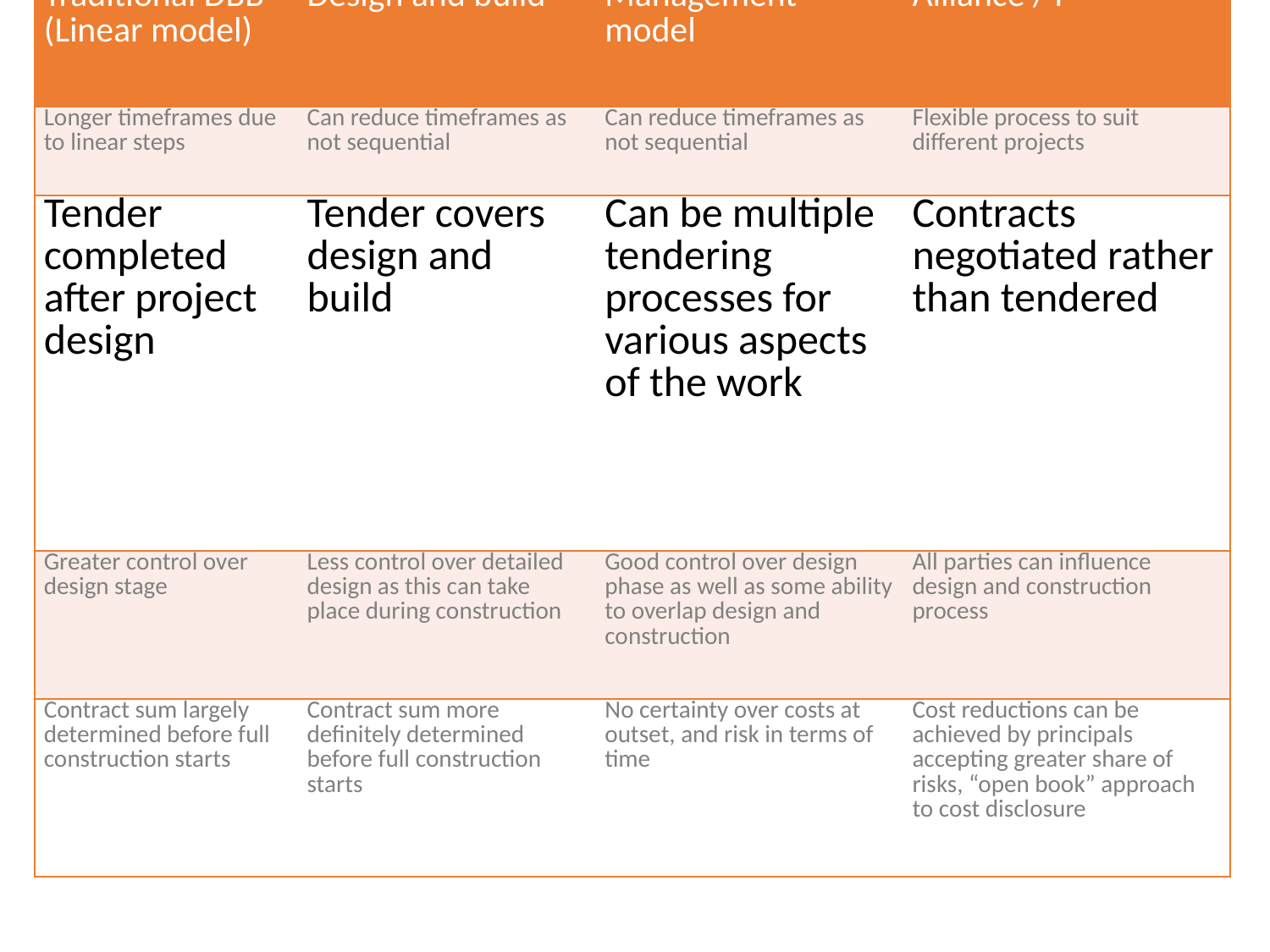

| Traditional DBB (Linear model) | Design and build | Management model | Alliance / P |
| --- | --- | --- | --- |
| Longer timeframes due to linear steps | Can reduce timeframes as not sequential | Can reduce timeframes as not sequential | Flexible process to suit different projects |
| Tender completed after project design | Tender covers design and build | Can be multiple tendering processes for various aspects of the work | Contracts negotiated rather than tendered |
| Greater control over design stage | Less control over detailed design as this can take place during construction | Good control over design phase as well as some ability to overlap design and construction | All parties can influence design and construction process |
| Contract sum largely determined before full construction starts | Contract sum more definitely determined before full construction starts | No certainty over costs at outset, and risk in terms of time | Cost reductions can be achieved by principals accepting greater share of risks, “open book” approach to cost disclosure |